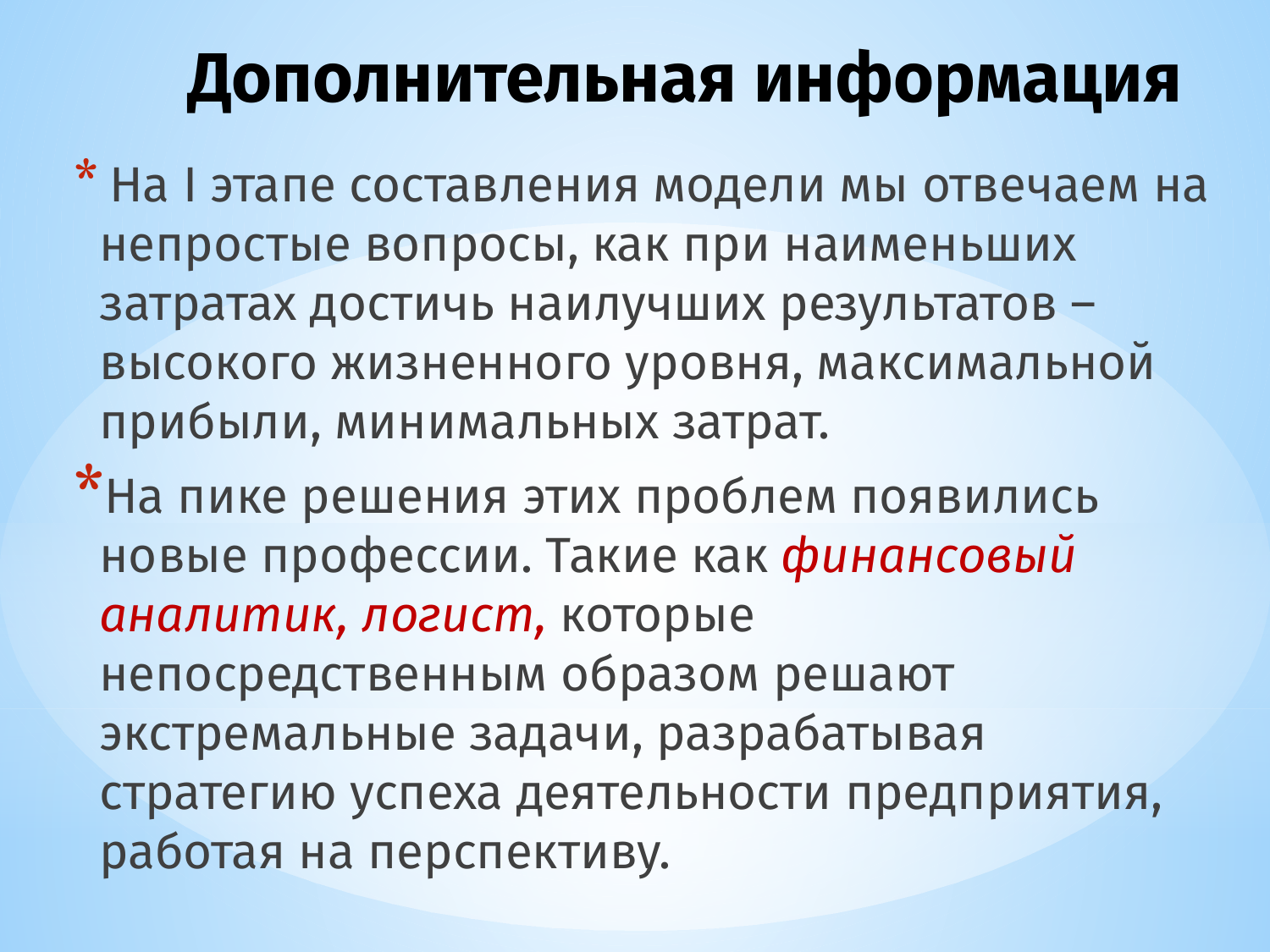

# Дополнительная информация
 На I этапе составления модели мы отвечаем на непростые вопросы, как при наименьших затратах достичь наилучших результатов – высокого жизненного уровня, максимальной прибыли, минимальных затрат.
На пике решения этих проблем появились новые профессии. Такие как финансовый аналитик, логист, которые непосредственным образом решают экстремальные задачи, разрабатывая стратегию успеха деятельности предприятия, работая на перспективу.